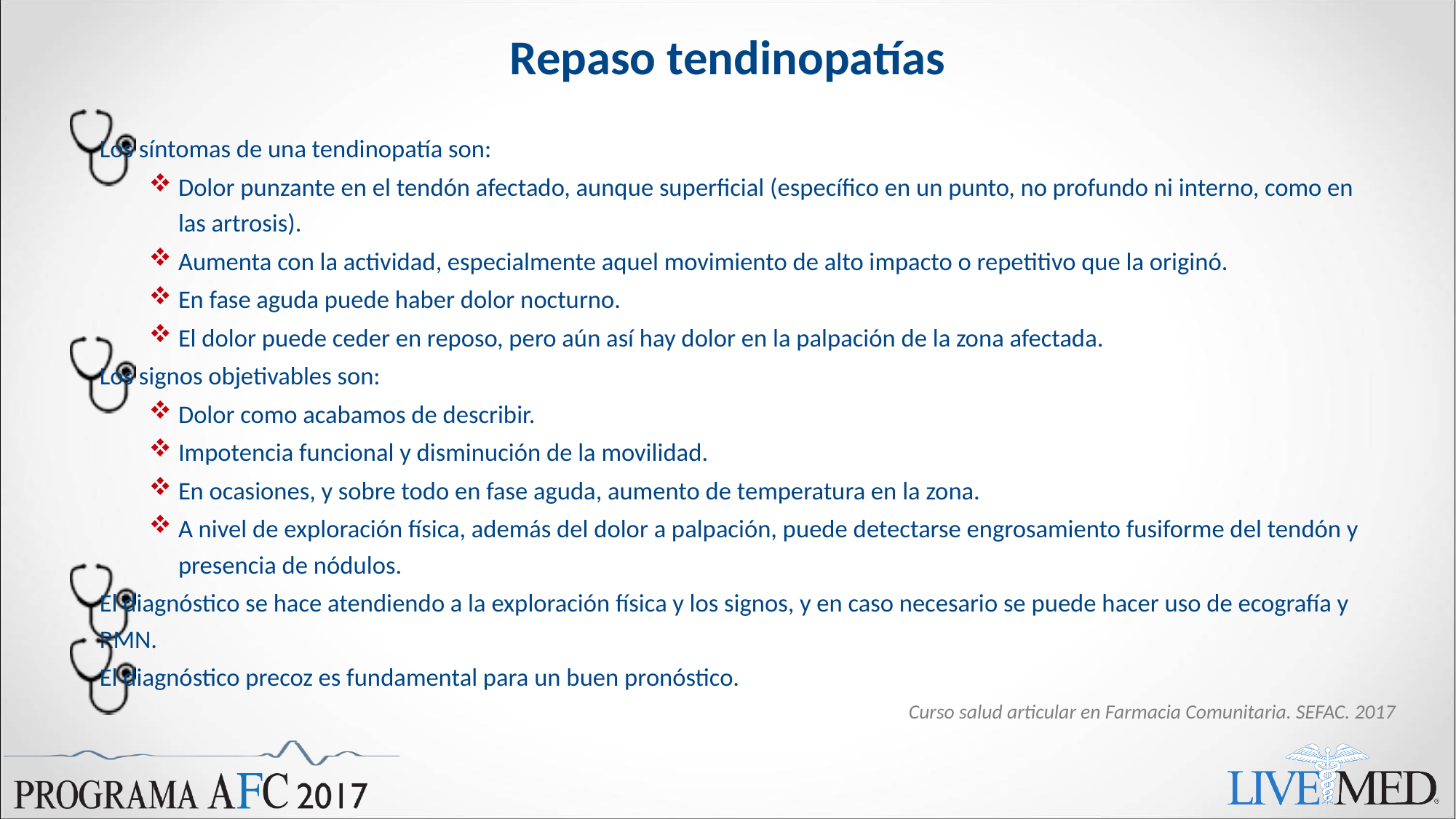

# Repaso tendinopatías
Los síntomas de una tendinopatía son:
Dolor punzante en el tendón afectado, aunque superficial (específico en un punto, no profundo ni interno, como en las artrosis).
Aumenta con la actividad, especialmente aquel movimiento de alto impacto o repetitivo que la originó.
En fase aguda puede haber dolor nocturno.
El dolor puede ceder en reposo, pero aún así hay dolor en la palpación de la zona afectada.
Los signos objetivables son:
Dolor como acabamos de describir.
Impotencia funcional y disminución de la movilidad.
En ocasiones, y sobre todo en fase aguda, aumento de temperatura en la zona.
A nivel de exploración física, además del dolor a palpación, puede detectarse engrosamiento fusiforme del tendón y presencia de nódulos.
El diagnóstico se hace atendiendo a la exploración física y los signos, y en caso necesario se puede hacer uso de ecografía y RMN.
El diagnóstico precoz es fundamental para un buen pronóstico.

Curso salud articular en Farmacia Comunitaria. SEFAC. 2017